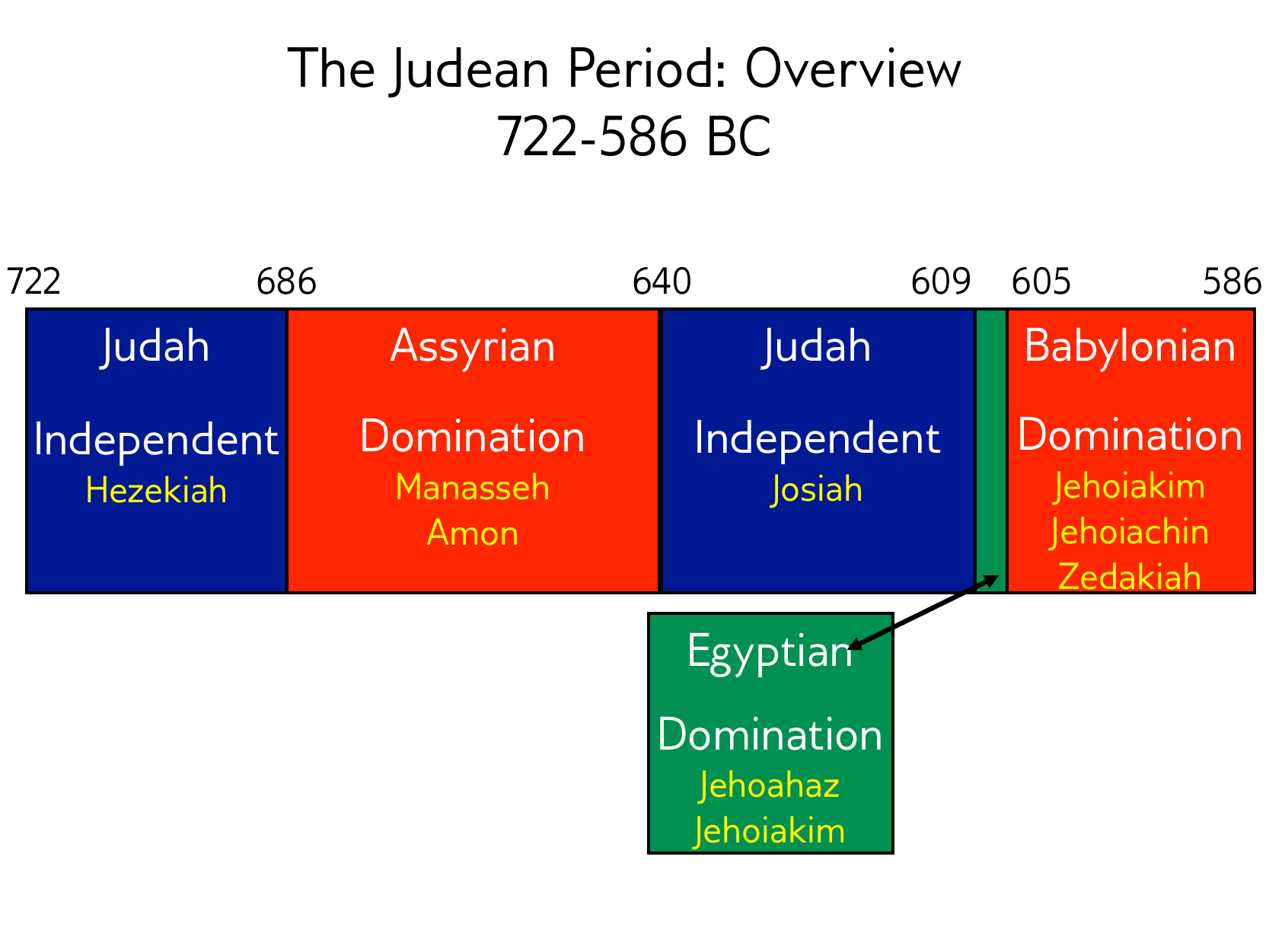

# The Judean Period: Overview
722-586 BC
722
686
640
609
605
586
Judah
Independent
Hezekiah
Assyrian
Domination
Manasseh
Amon
Judah
Independent
Josiah

Babylonian
Domination
Jehoiakim
Jehoiachin
Zedakiah

Egyptian
Domination
Jehoahaz
Jehoiakim